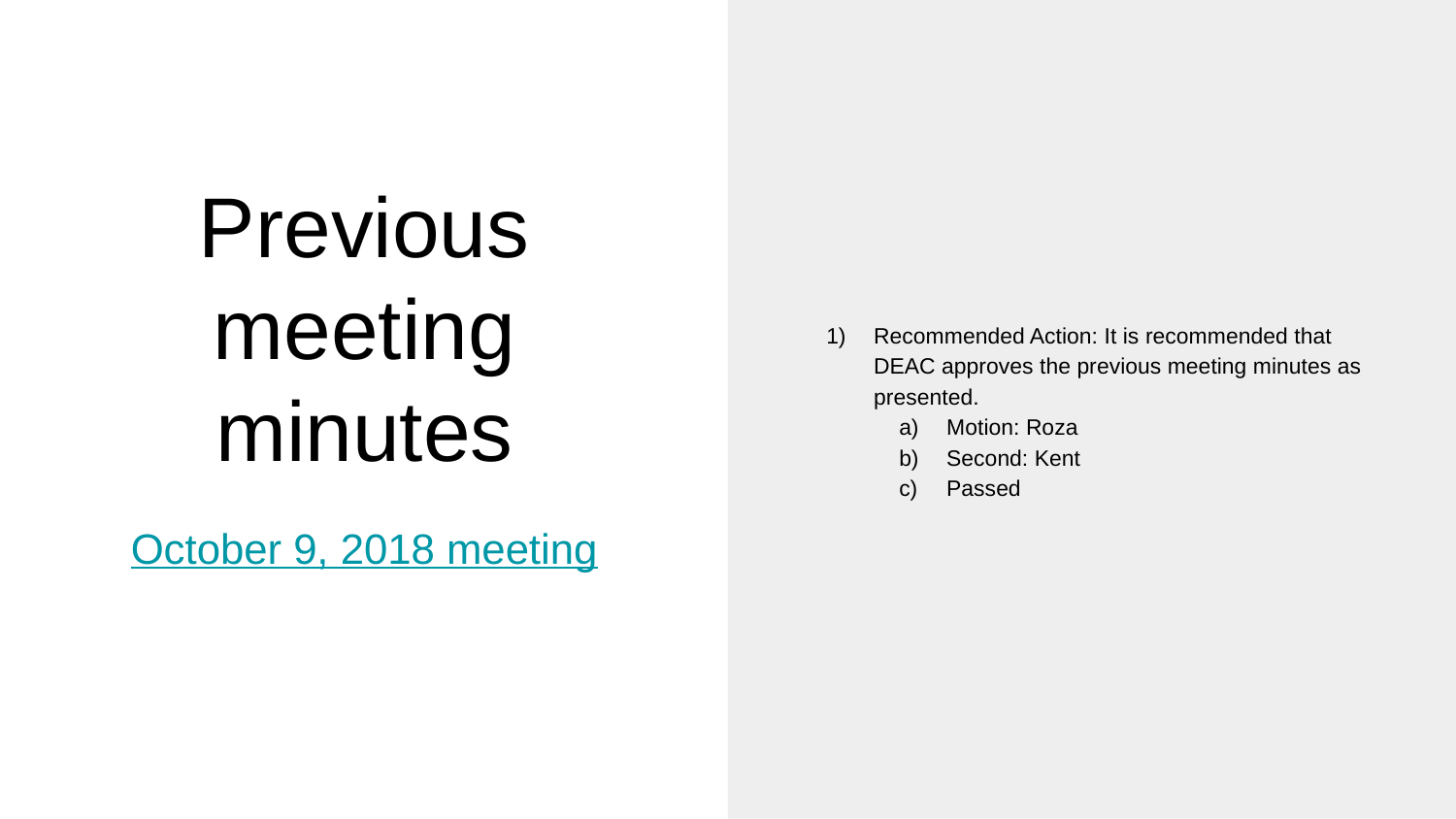

Recommended Action: It is recommended that DEAC approves the previous meeting minutes as presented.
Motion: Roza
Second: Kent
Passed
# Previous meeting minutes
October 9, 2018 meeting